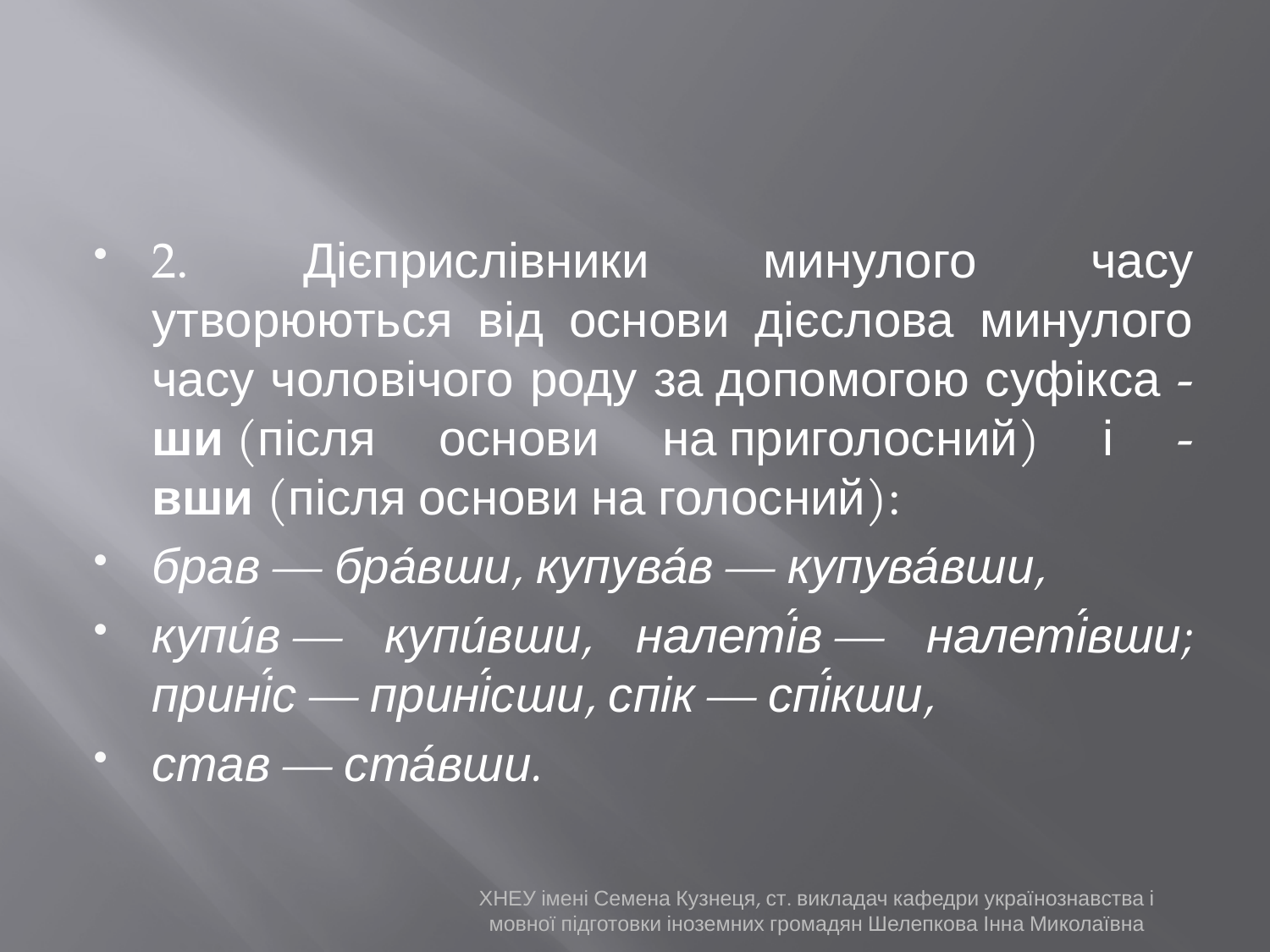

#
2. Дієприслівники минулого часу утворюються від основи дієслова минулого часу чоловічого роду за допомогою суфікса -ши (після основи на приголосний) і -вши (після основи на голосний):
брав — бра́вши, купува́в — купува́вши,
купи́в — купи́вши, налеті́в — налеті́вши; прині́с — прині́сши, спік — спі́кши,
став — ста́вши.
ХНЕУ імені Семена Кузнеця, ст. викладач кафедри українознавства і мовної підготовки іноземних громадян Шелепкова Інна Миколаївна